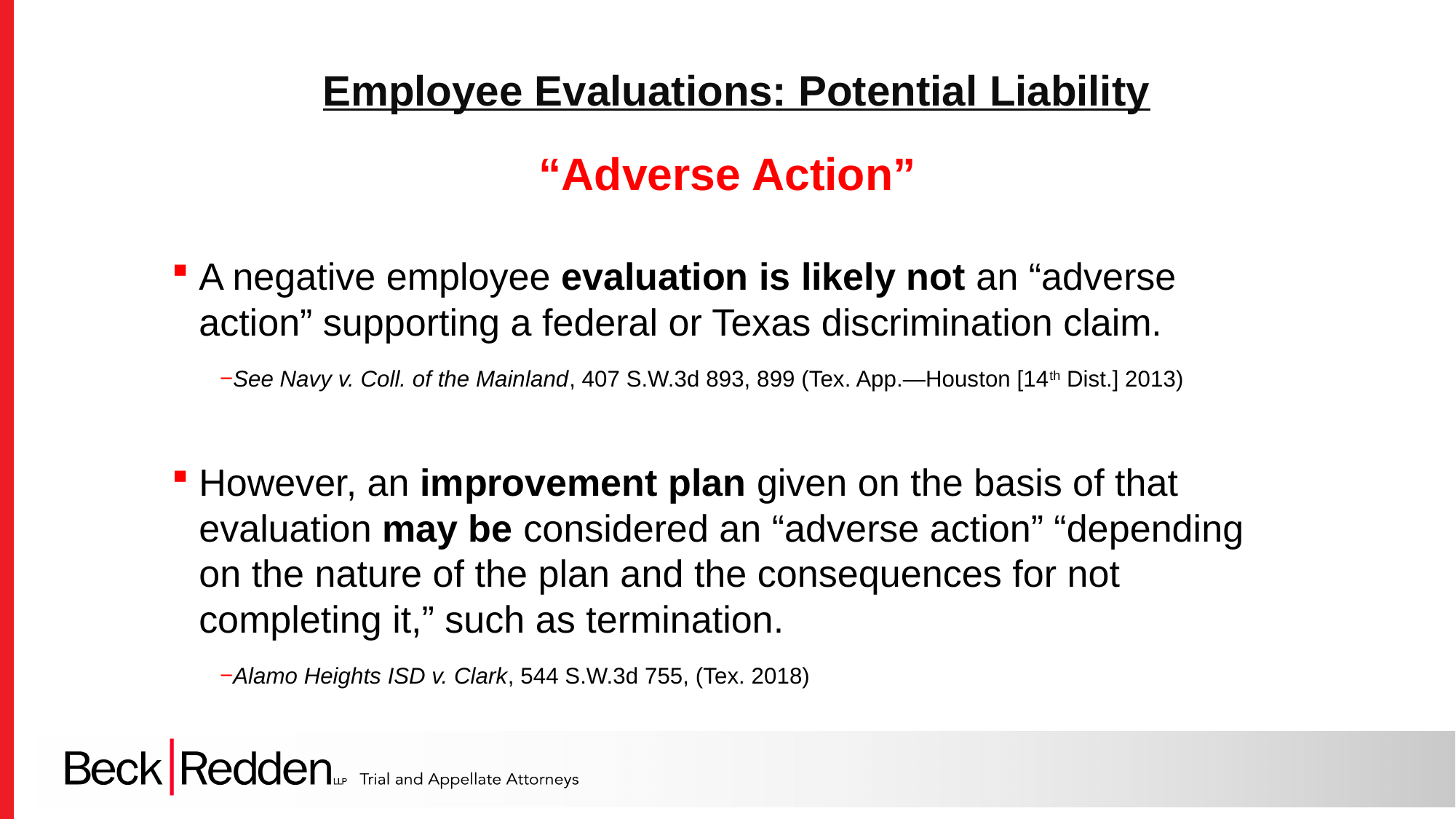

Employee Evaluations: Potential Liability
“Adverse Action”

A negative employee evaluation is likely not an “adverse action” supporting a federal or Texas discrimination claim.
See Navy v. Coll. of the Mainland, 407 S.W.3d 893, 899 (Tex. App.—Houston [14th Dist.] 2013)

However, an improvement plan given on the basis of that evaluation may be considered an “adverse action” “depending on the nature of the plan and the consequences for not completing it,” such as termination.
Alamo Heights ISD v. Clark, 544 S.W.3d 755, (Tex. 2018)

14